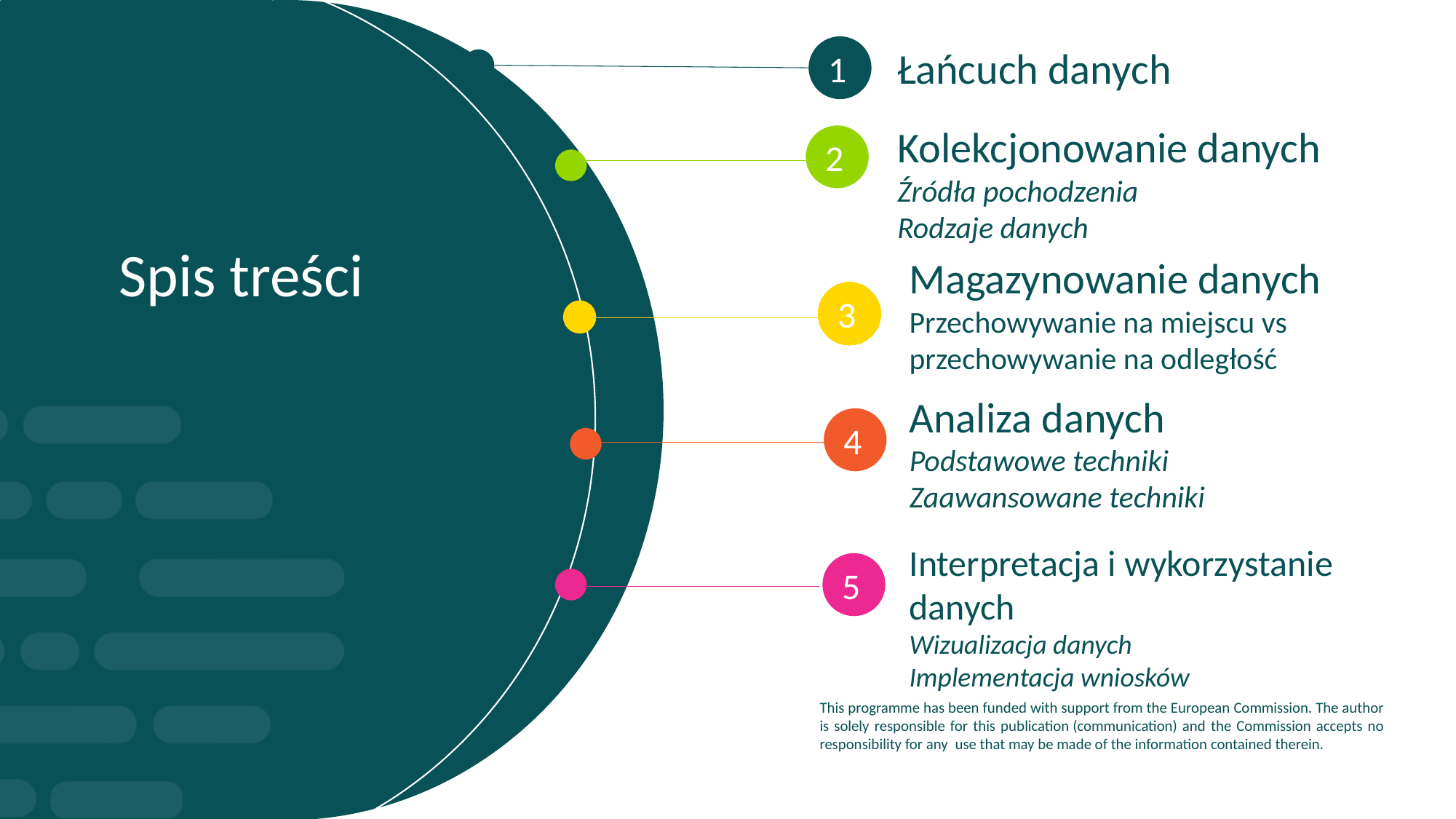

Łańcuch danych
1

Kolekcjonowanie danych
Źródła pochodzenia
Rodzaje danych
2

Spis treści
Magazynowanie danych
Przechowywanie na miejscu vs przechowywanie na odległość
3

Analiza danych
Podstawowe techniki
Zaawansowane techniki
4

Interpretacja i wykorzystanie danych
Wizualizacja danych
Implementacja wniosków
5